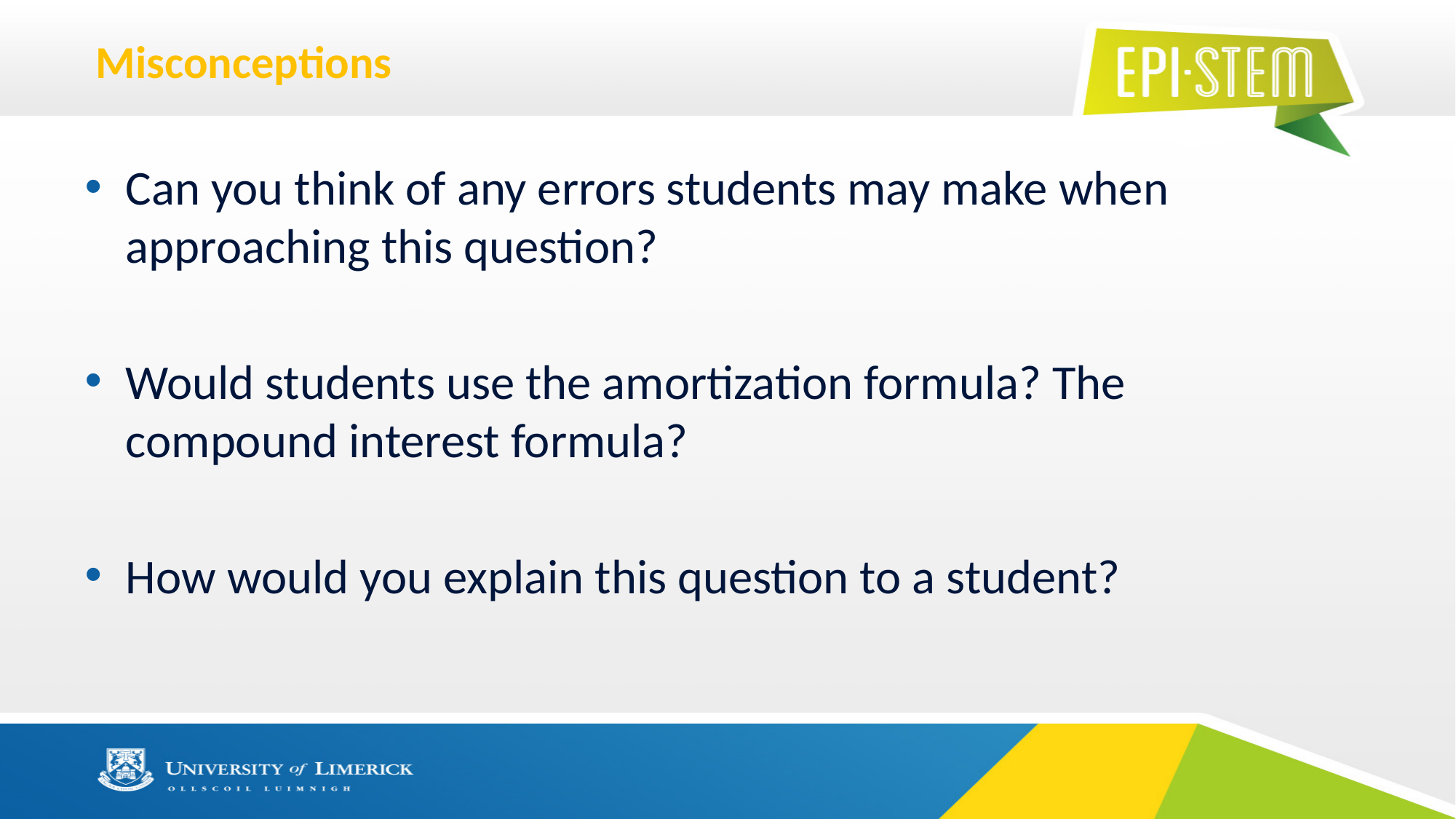

# Misconceptions
Can you think of any errors students may make when approaching this question?

Would students use the amortization formula? The compound interest formula?

How would you explain this question to a student?